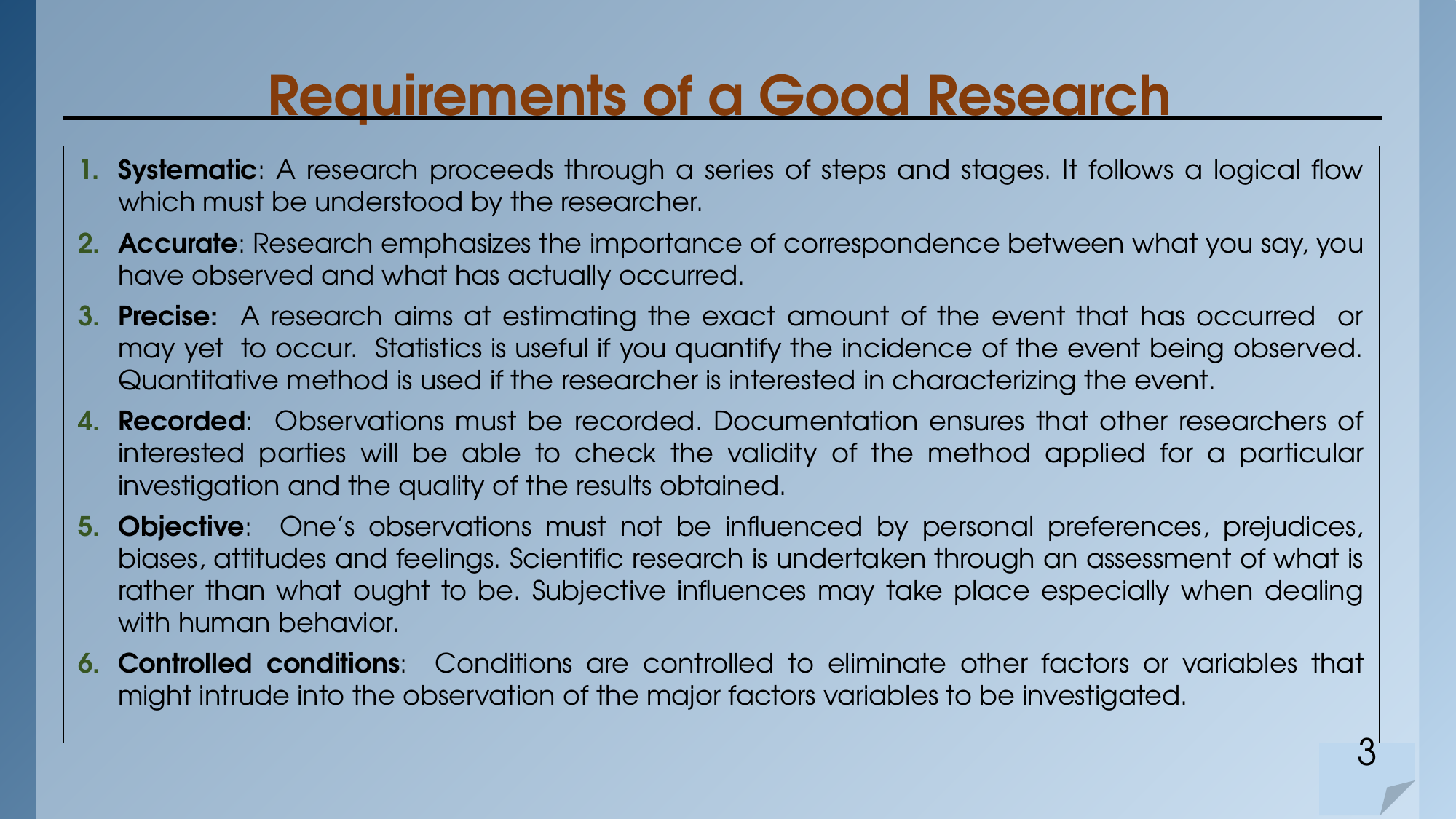

# Requirements of a Good Research
Systematic: A research proceeds through a series of steps and stages. It follows a logical flow which must be understood by the researcher.
Accurate: Research emphasizes the importance of correspondence between what you say, you have observed and what has actually occurred.
Precise:  A research aims at estimating the exact amount of the event that has occurred  or may yet  to occur.  Statistics is useful if you quantify the incidence of the event being observed. Quantitative method is used if the researcher is interested in characterizing the event.
Recorded:  Observations must be recorded. Documentation ensures that other researchers of interested parties will be able to check the validity of the method applied for a particular investigation and the quality of the results obtained.
Objective:  One’s observations must not be influenced by personal preferences, prejudices, biases, attitudes and feelings. Scientific research is undertaken through an assessment of what is rather than what ought to be. Subjective influences may take place especially when dealing with human behavior.
Controlled conditions:  Conditions are controlled to eliminate other factors or variables that might intrude into the observation of the major factors variables to be investigated.
3